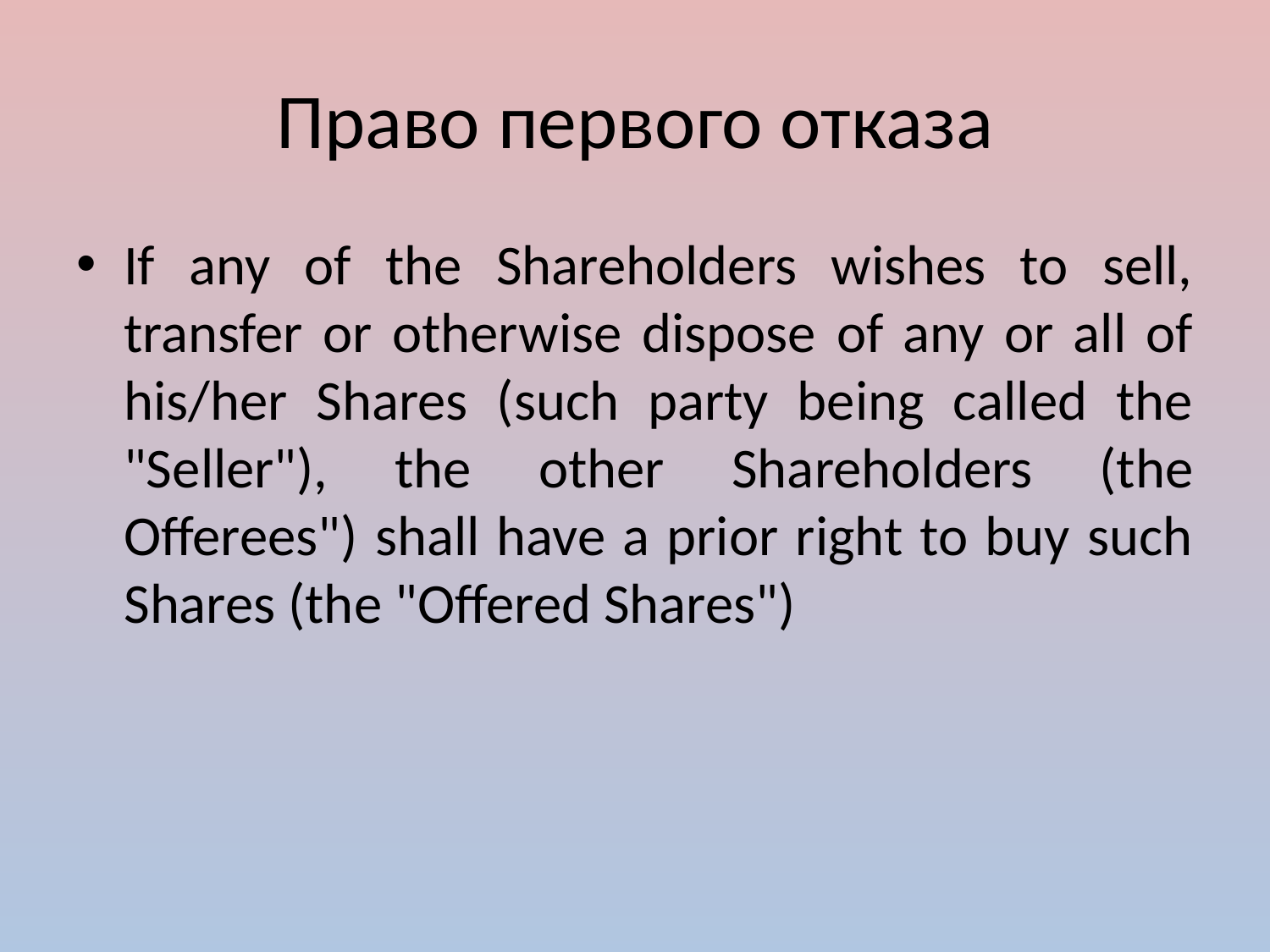

# Право первого отказа
If any of the Shareholders wishes to sell, transfer or otherwise dispose of any or all of his/her Shares (such party being called the "Seller"), the other Shareholders (the Offerees") shall have a prior right to buy such Shares (the "Offered Shares")